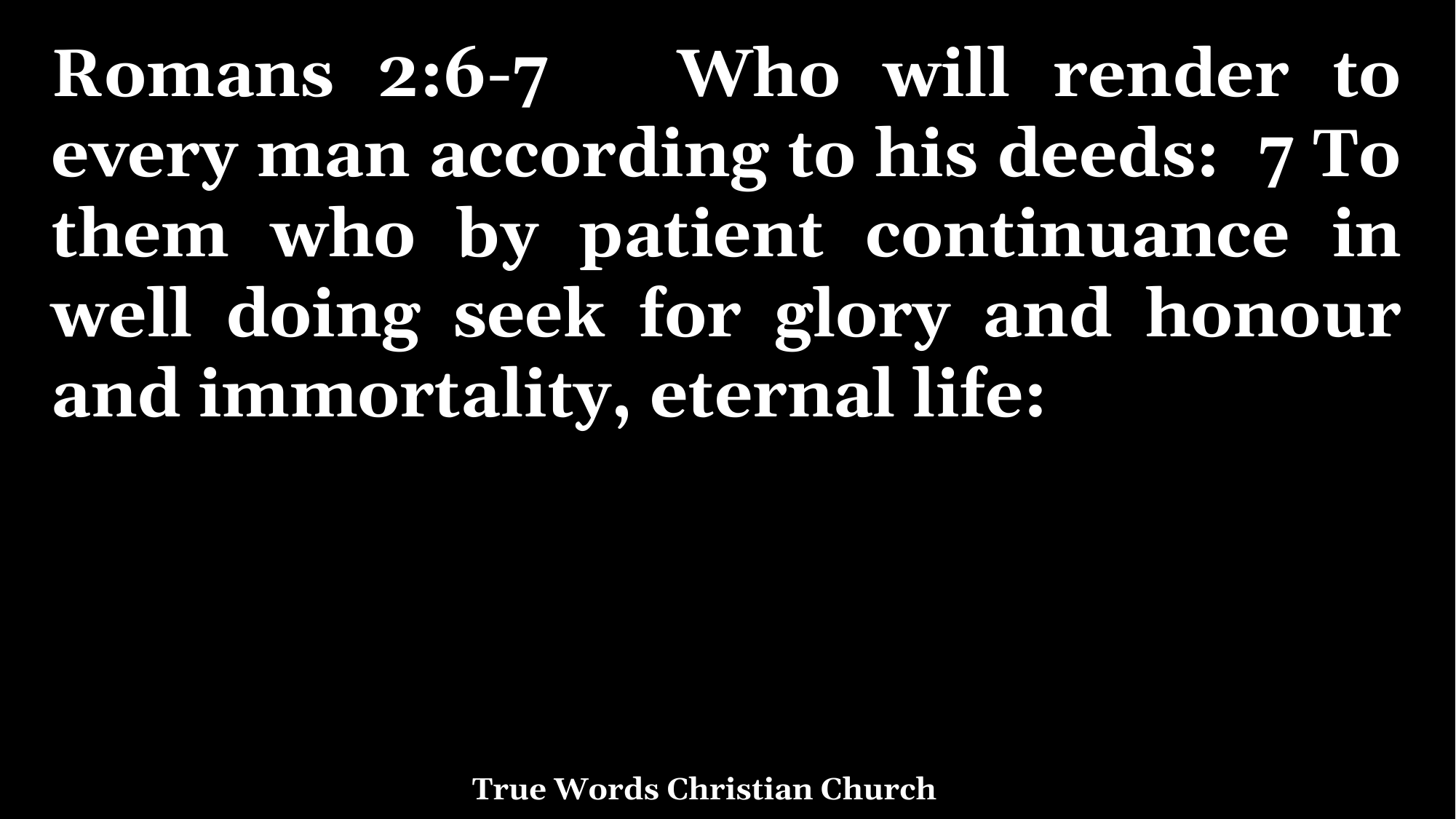

Romans 2:6-7   Who will render to every man according to his deeds:  7 To them who by patient continuance in well doing seek for glory and honour and immortality, eternal life:
True Words Christian Church